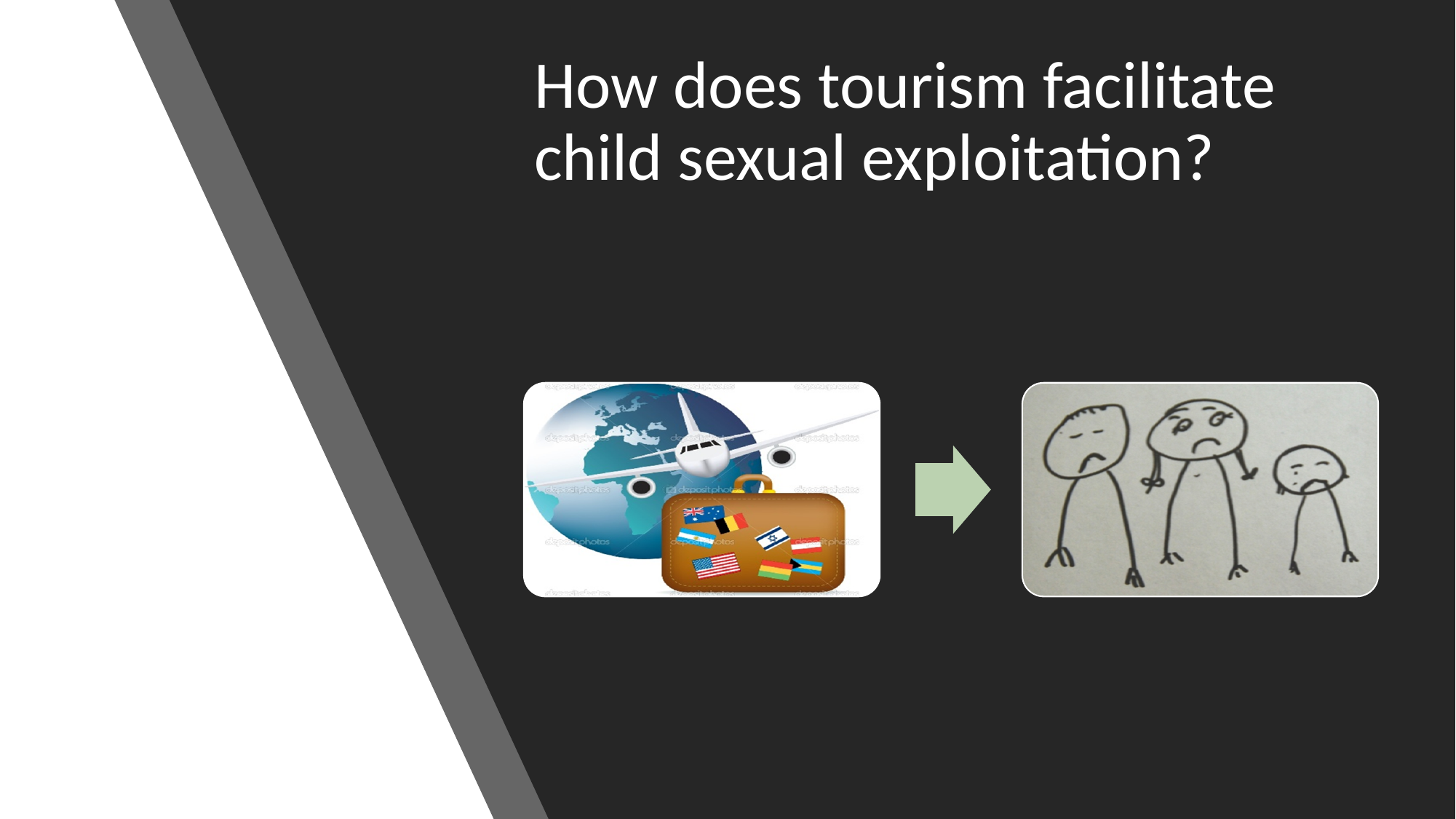

# How does tourism facilitate child sexual exploitation?